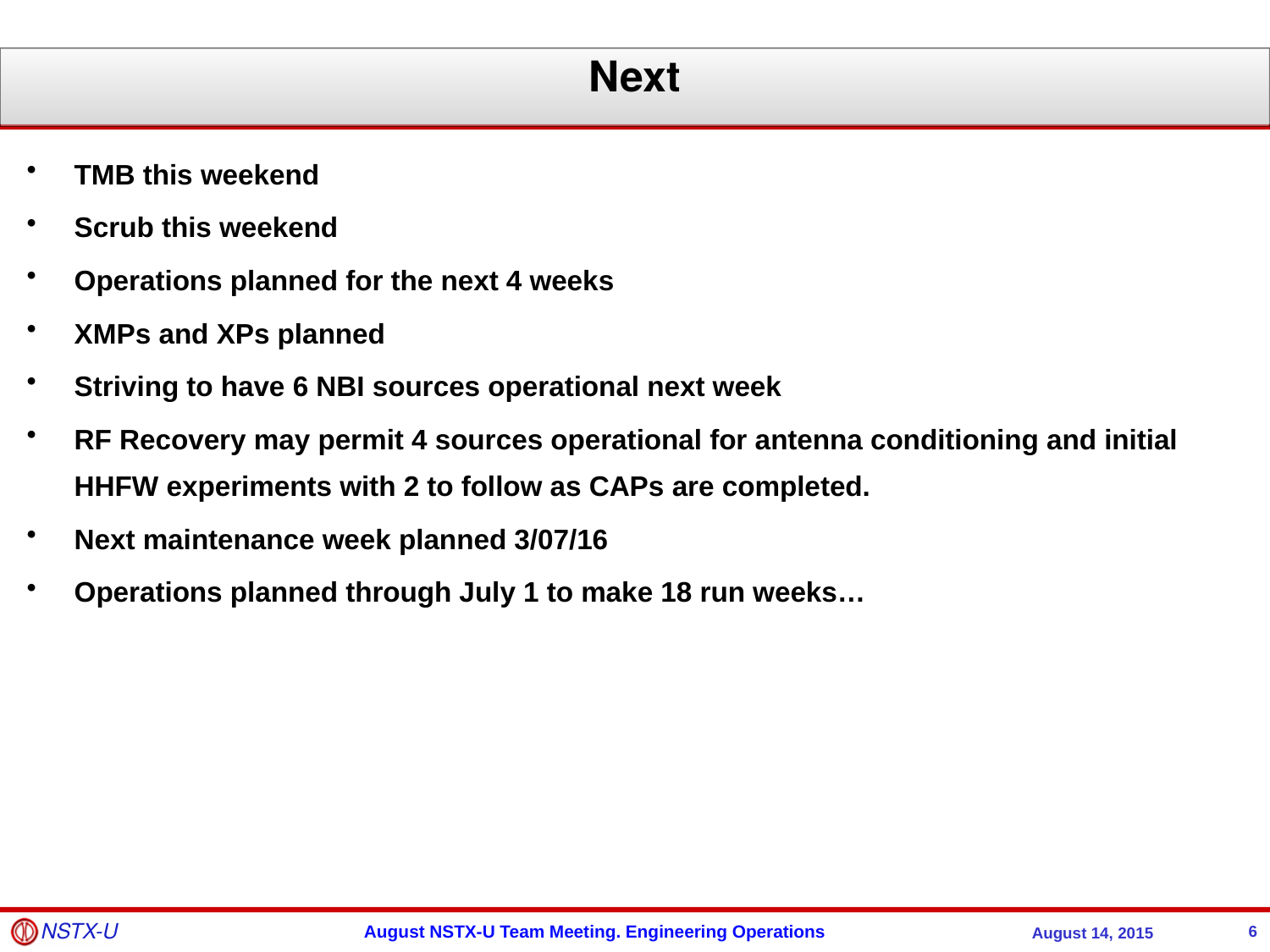

Next
TMB this weekend
Scrub this weekend
Operations planned for the next 4 weeks
XMPs and XPs planned
Striving to have 6 NBI sources operational next week
RF Recovery may permit 4 sources operational for antenna conditioning and initial HHFW experiments with 2 to follow as CAPs are completed.
Next maintenance week planned 3/07/16
Operations planned through July 1 to make 18 run weeks…

6